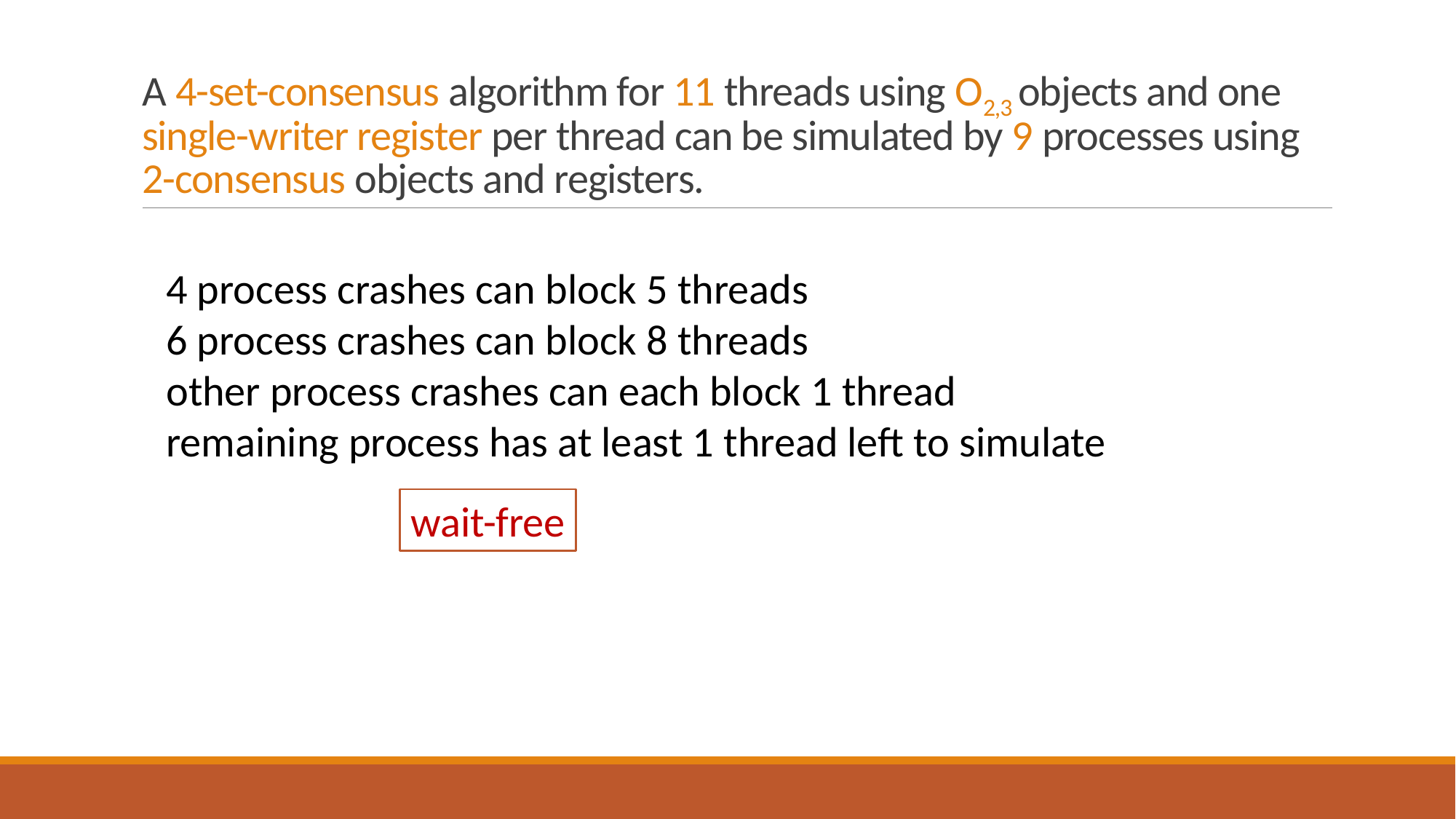

# A 4-set-consensus algorithm for 11 threads using O2,3 objects and one single-writer register per thread can be simulated by 9 processes using   2-consensus objects and registers.
4 process crashes can block 5 threads
6 process crashes can block 8 threads
other process crashes can each block 1 thread
remaining process has at least 1 thread left to simulate
wait-free